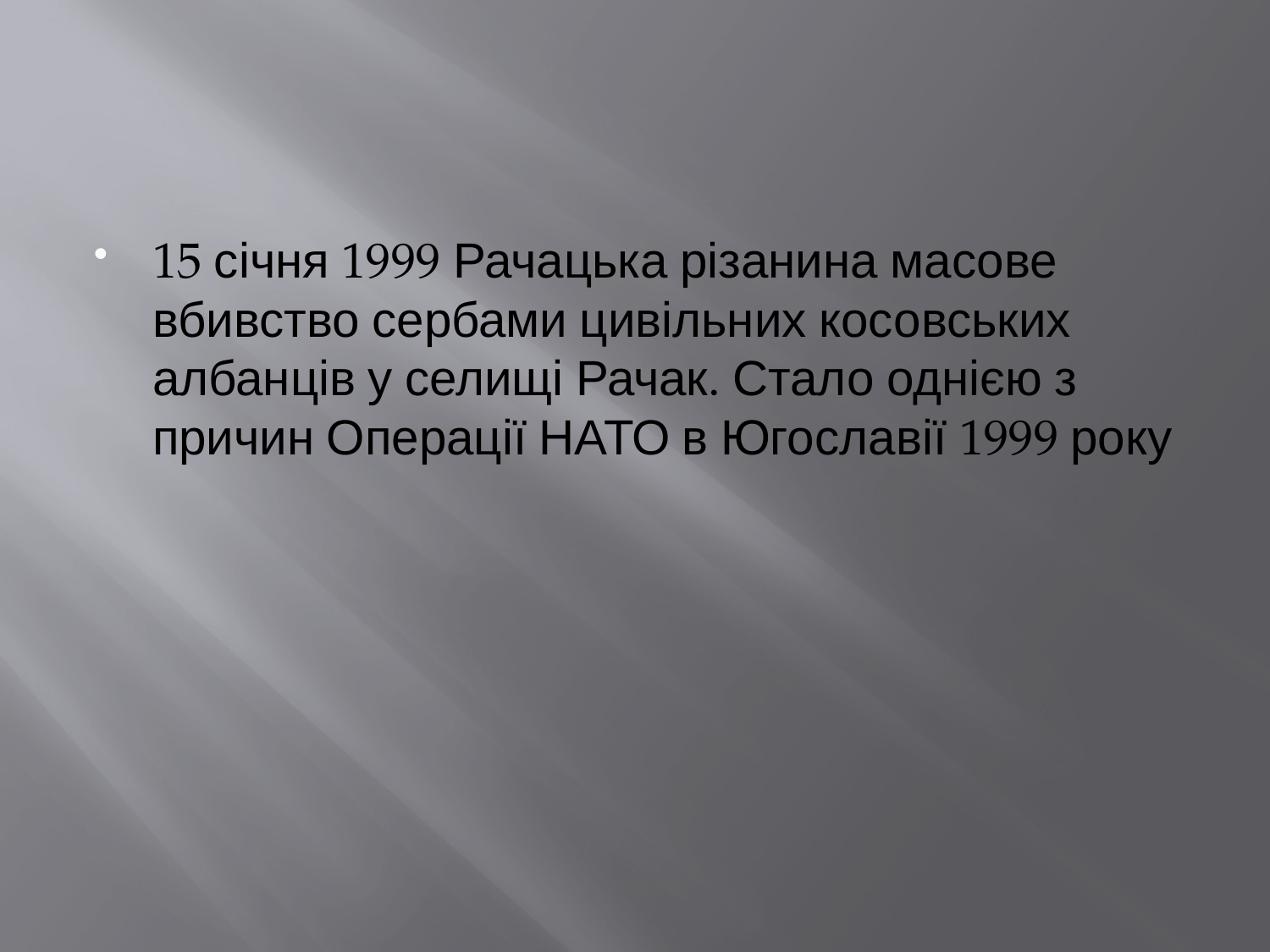

15 січня 1999 Рачацька різанина масове вбивство сербами цивільних косовських албанців у селищі Рачак. Стало однією з причин Операції НАТО в Югославії 1999 року